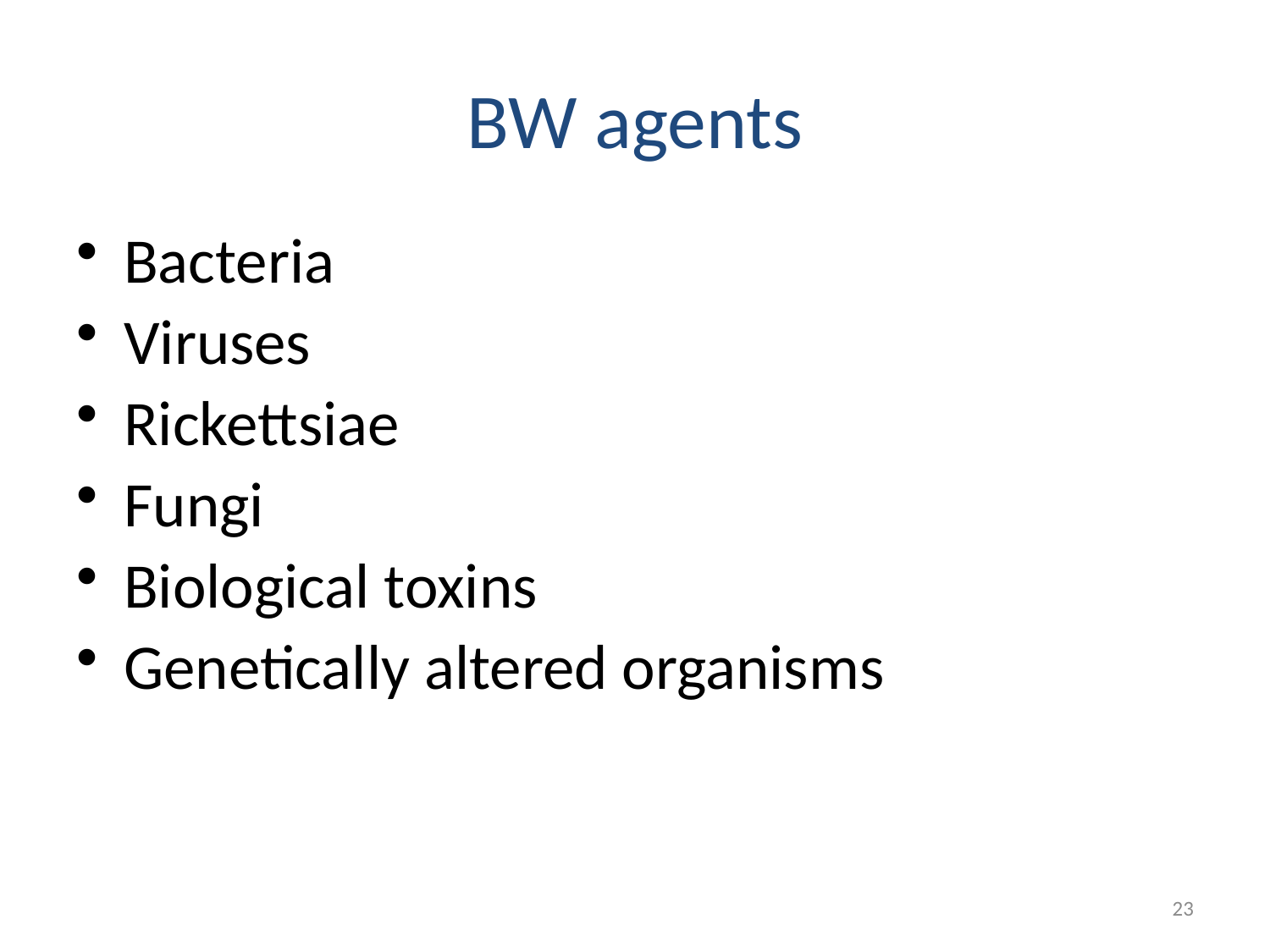

# BW agents
Bacteria
Viruses
Rickettsiae
Fungi
Biological toxins
Genetically altered organisms

23